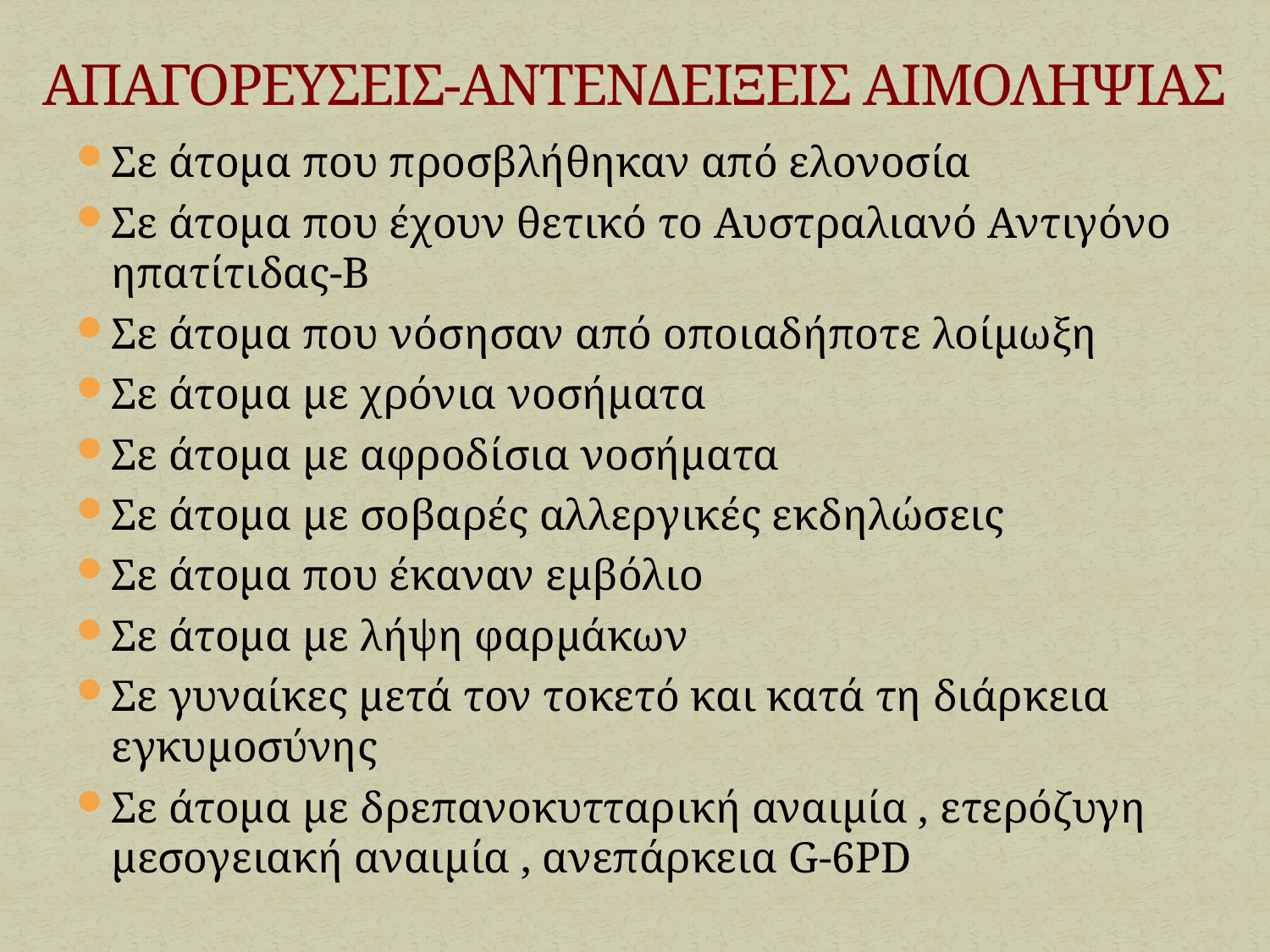

# ΑΠΑΓΟΡΕΥΣΕΙΣ-ΑΝΤΕΝΔΕΙΞΕΙΣ ΑΙΜΟΛΗΨΙΑΣ
Σε άτομα που προσβλήθηκαν από ελονοσία
Σε άτομα που έχουν θετικό το Αυστραλιανό Αντιγόνο ηπατίτιδας-Β
Σε άτομα που νόσησαν από οποιαδήποτε λοίμωξη
Σε άτομα με χρόνια νοσήματα
Σε άτομα με αφροδίσια νοσήματα
Σε άτομα με σοβαρές αλλεργικές εκδηλώσεις
Σε άτομα που έκαναν εμβόλιο
Σε άτομα με λήψη φαρμάκων
Σε γυναίκες μετά τον τοκετό και κατά τη διάρκεια εγκυμοσύνης
Σε άτομα με δρεπανοκυτταρική αναιμία , ετερόζυγη μεσογειακή αναιμία , ανεπάρκεια G-6PD